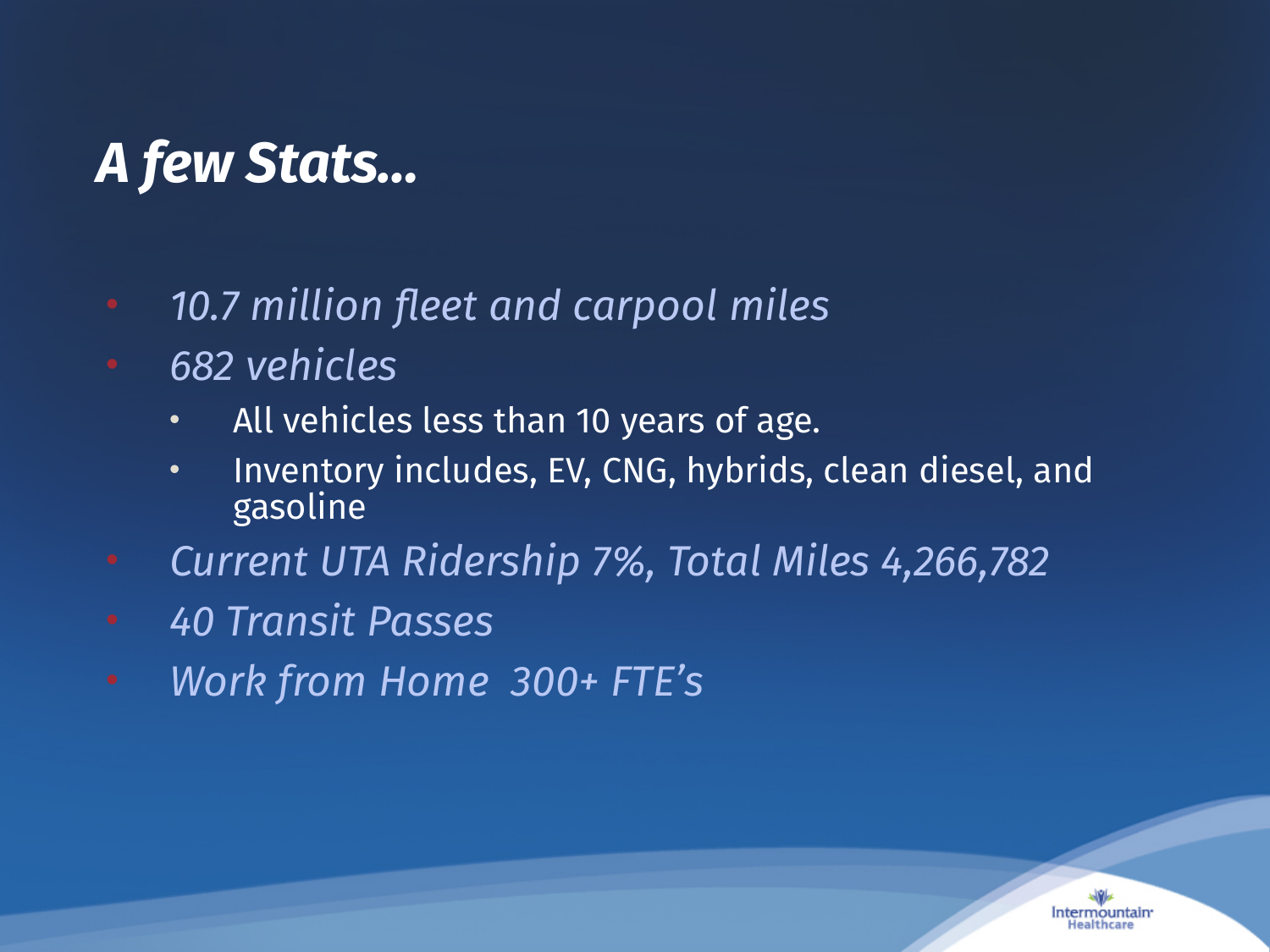

# A few Stats…
10.7 million fleet and carpool miles
682 vehicles
All vehicles less than 10 years of age.
Inventory includes, EV, CNG, hybrids, clean diesel, and gasoline
Current UTA Ridership 7%, Total Miles 4,266,782
40 Transit Passes
Work from Home  300+ FTE’s